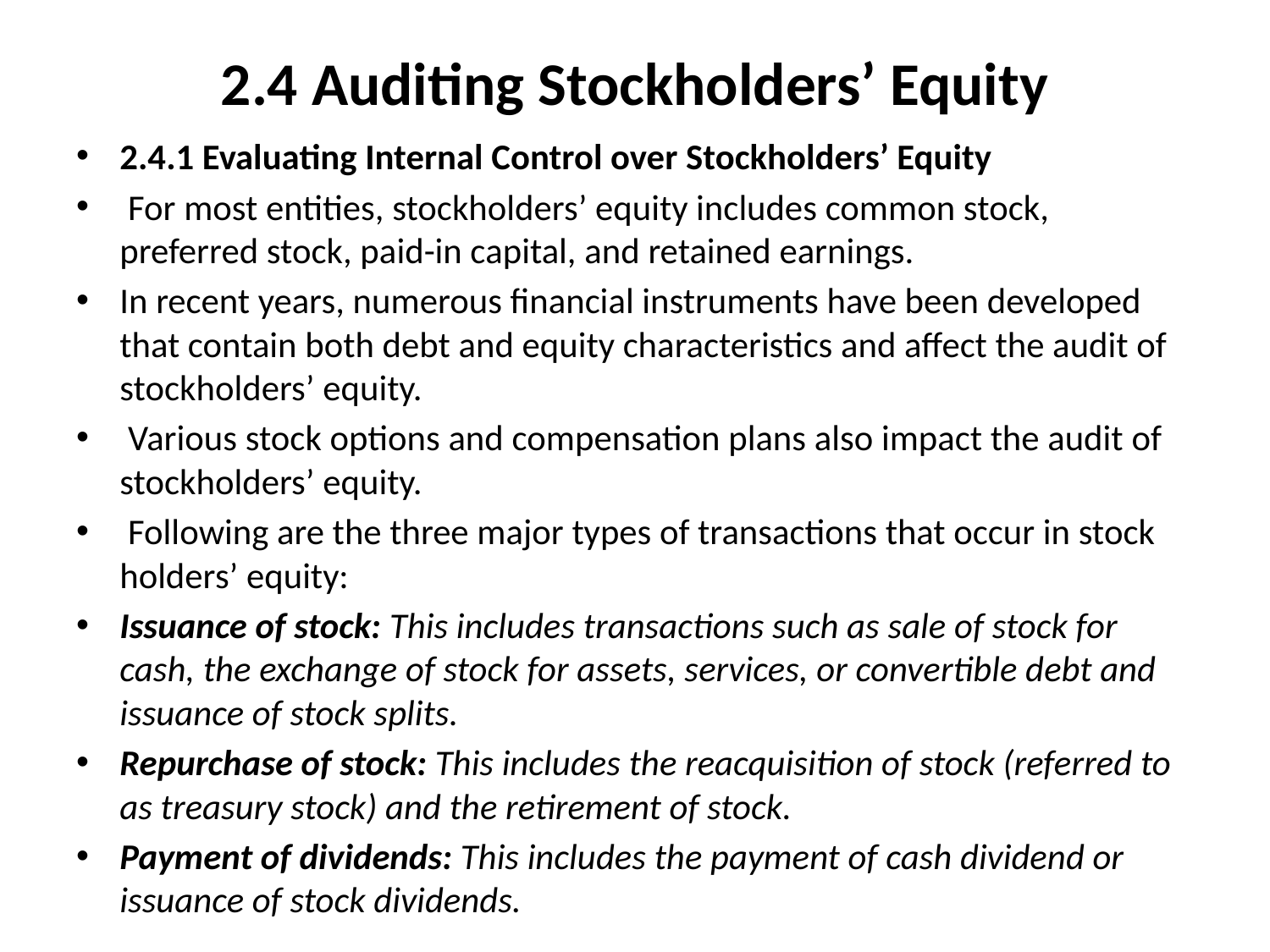

# 2.4 Auditing Stockholders’ Equity
2.4.1 Evaluating Internal Control over Stockholders’ Equity
 For most entities, stockholders’ equity includes common stock, preferred stock, paid-in capital, and retained earnings.
In recent years, numerous financial instruments have been developed that contain both debt and equity characteristics and affect the audit of stockholders’ equity.
 Various stock options and compensation plans also impact the audit of stockholders’ equity.
 Following are the three major types of transactions that occur in stock holders’ equity:
Issuance of stock: This includes transactions such as sale of stock for cash, the exchange of stock for assets, services, or convertible debt and issuance of stock splits.
Repurchase of stock: This includes the reacquisition of stock (referred to as treasury stock) and the retirement of stock.
Payment of dividends: This includes the payment of cash dividend or issuance of stock dividends.